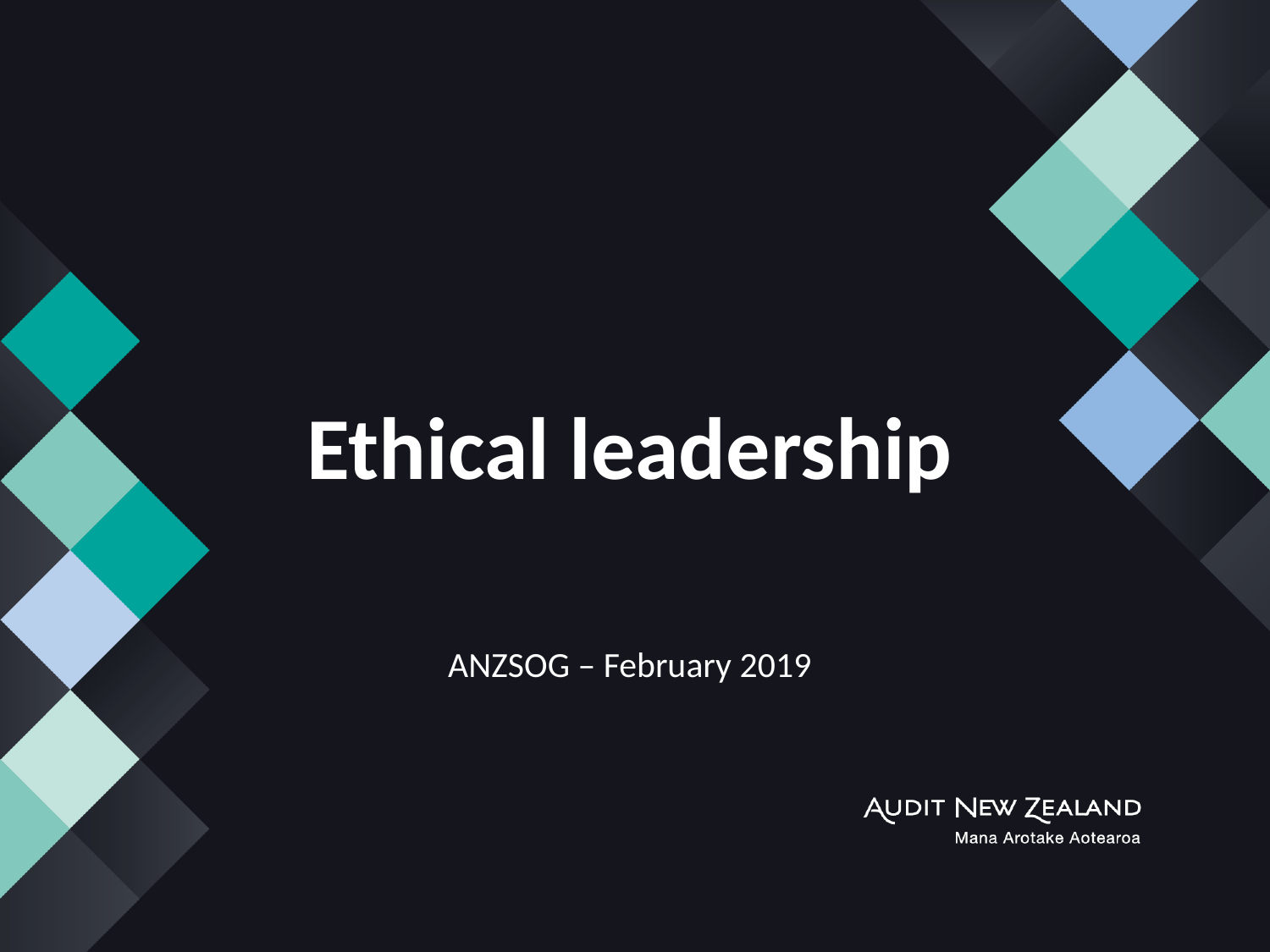

# Ethical leadership
ANZSOG – February 2019